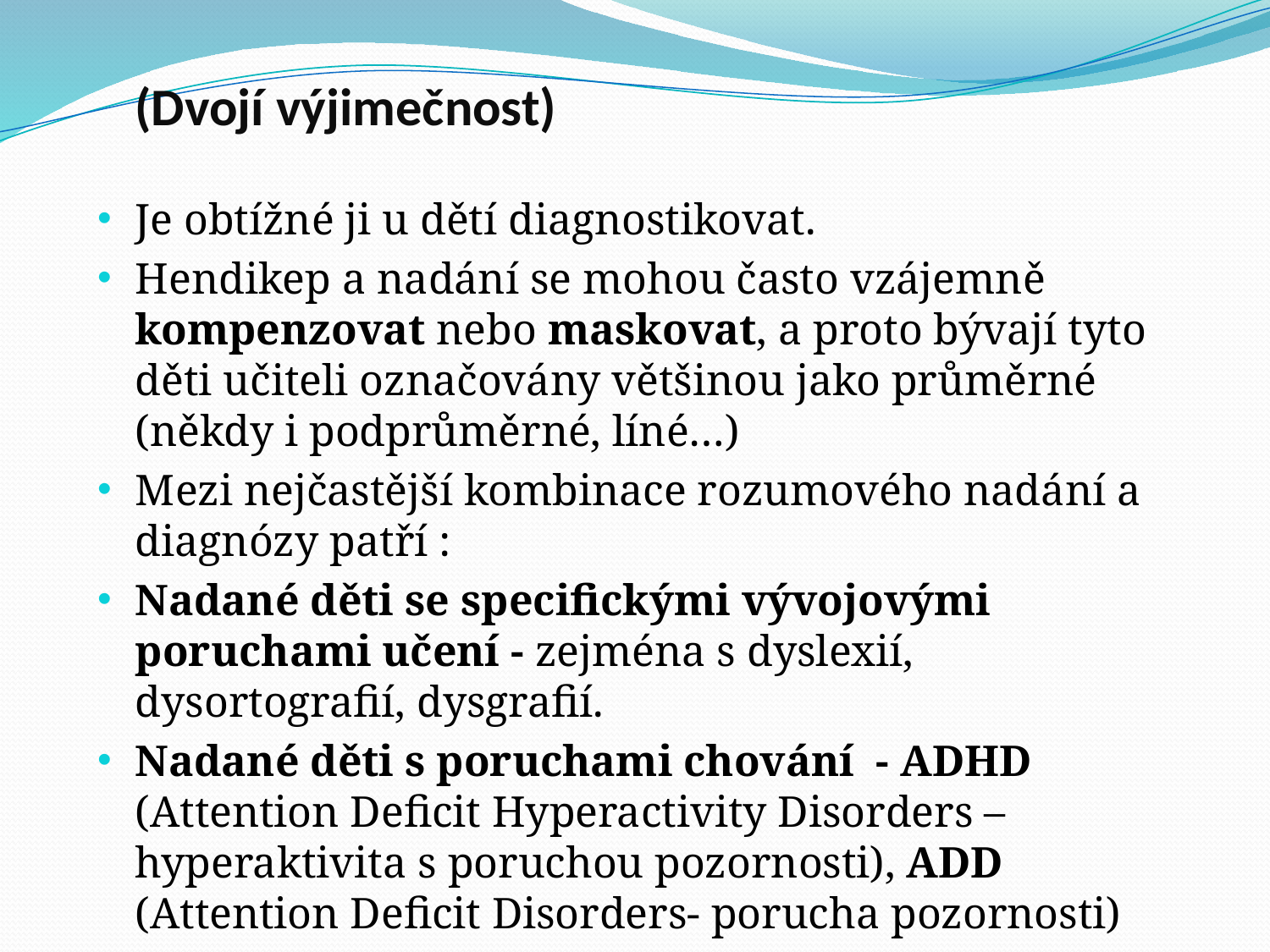

# (Dvojí výjimečnost)
Je obtížné ji u dětí diagnostikovat.
Hendikep a nadání se mohou často vzájemně kompenzovat nebo maskovat, a proto bývají tyto děti učiteli označovány většinou jako průměrné (někdy i podprůměrné, líné…)
Mezi nejčastější kombinace rozumového nadání a diagnózy patří :
Nadané děti se specifickými vývojovými poruchami učení - zejména s dyslexií, dysortografií, dysgrafií.
Nadané děti s poruchami chování  - ADHD (Attention Deficit Hyperactivity Disorders – hyperaktivita s poruchou pozornosti), ADD (Attention Deficit Disorders- porucha pozornosti)
Nadané děti s Aspergerovým syndromem.